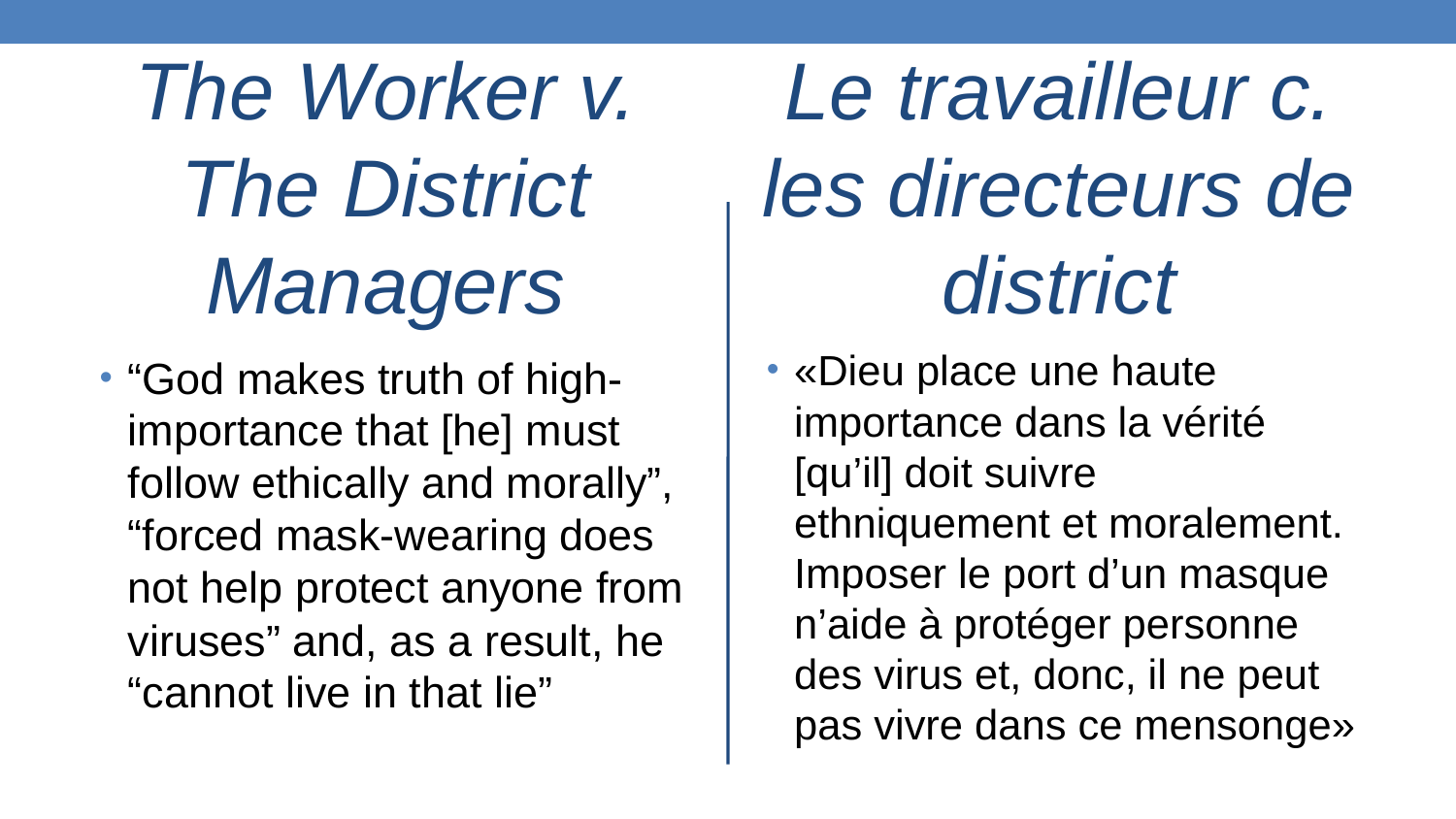

Le travailleur c. les directeurs de district
The Worker v. The District Managers

“God makes truth of high-importance that [he] must follow ethically and morally”, “forced mask-wearing does not help protect anyone from viruses” and, as a result, he “cannot live in that lie”

«Dieu place une haute importance dans la vérité  [qu’il] doit suivre ethniquement et moralement. Imposer le port d’un masque n’aide à protéger personne des virus et, donc, il ne peut pas vivre dans ce mensonge»